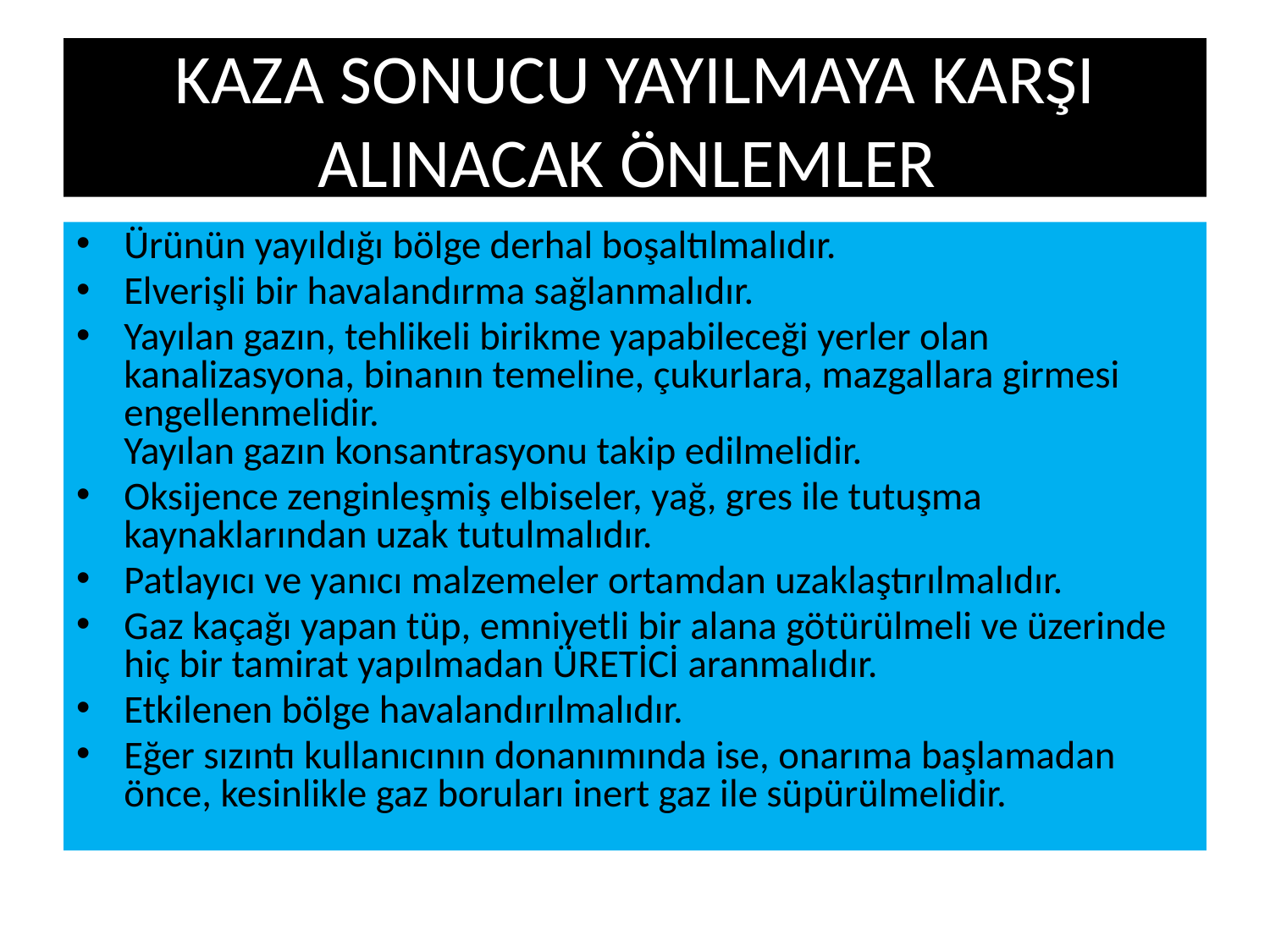

# KAZA SONUCU YAYILMAYA KARŞI ALINACAK ÖNLEMLER
Ürünün yayıldığı bölge derhal boşaltılmalıdır.
Elverişli bir havalandırma sağlanmalıdır.
Yayılan gazın, tehlikeli birikme yapabileceği yerler olan kanalizasyona, binanın temeline, çukurlara, mazgallara girmesi engellenmelidir.
Yayılan gazın konsantrasyonu takip edilmelidir.
Oksijence zenginleşmiş elbiseler, yağ, gres ile tutuşma kaynaklarından uzak tutulmalıdır.
Patlayıcı ve yanıcı malzemeler ortamdan uzaklaştırılmalıdır.
Gaz kaçağı yapan tüp, emniyetli bir alana götürülmeli ve üzerinde hiç bir tamirat yapılmadan ÜRETİCİ aranmalıdır.
Etkilenen bölge havalandırılmalıdır.
Eğer sızıntı kullanıcının donanımında ise, onarıma başlamadan önce, kesinlikle gaz boruları inert gaz ile süpürülmelidir.